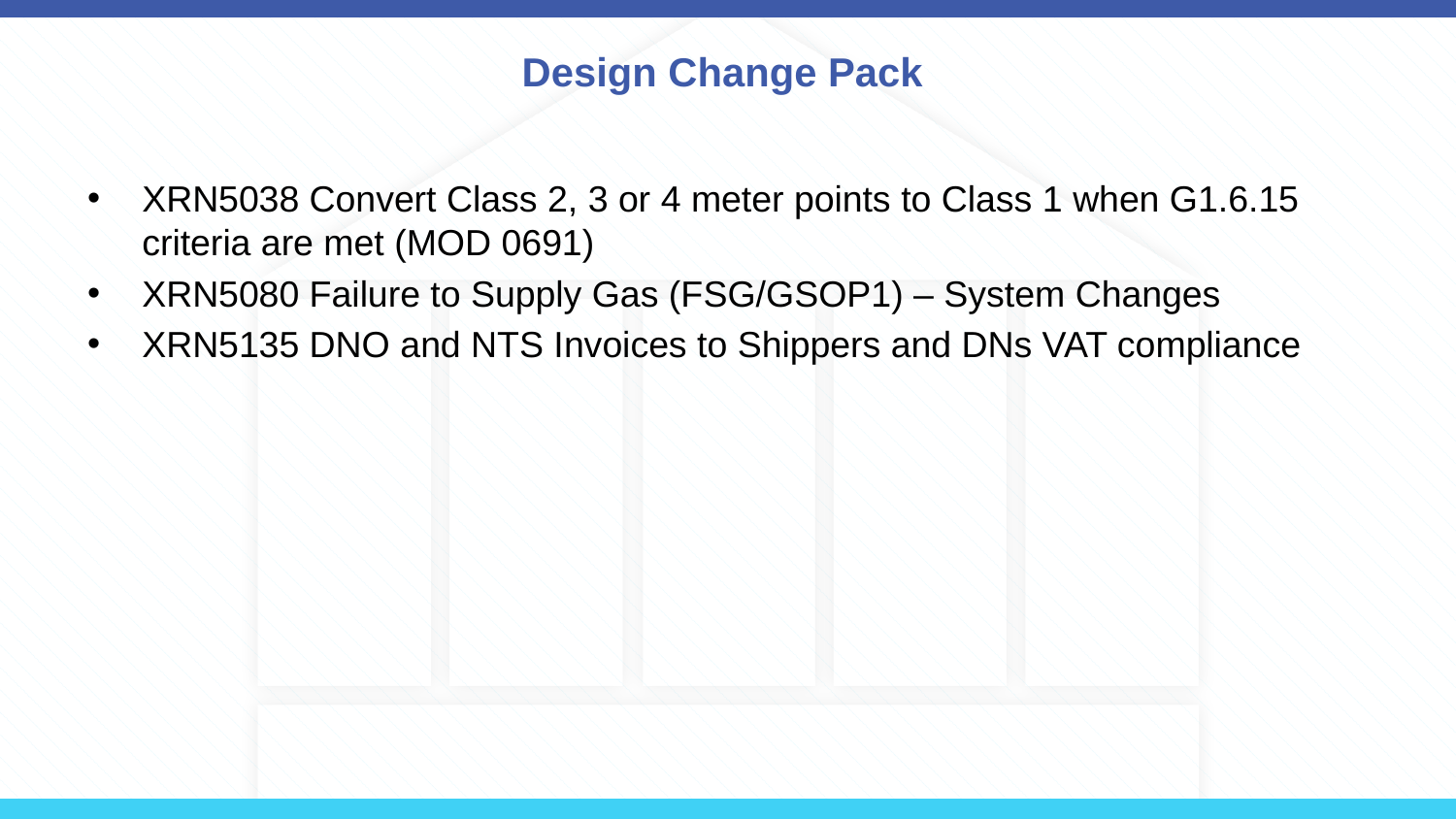

# Design Change Pack
XRN5038 Convert Class 2, 3 or 4 meter points to Class 1 when G1.6.15 criteria are met (MOD 0691)
XRN5080 Failure to Supply Gas (FSG/GSOP1) – System Changes
XRN5135 DNO and NTS Invoices to Shippers and DNs VAT compliance